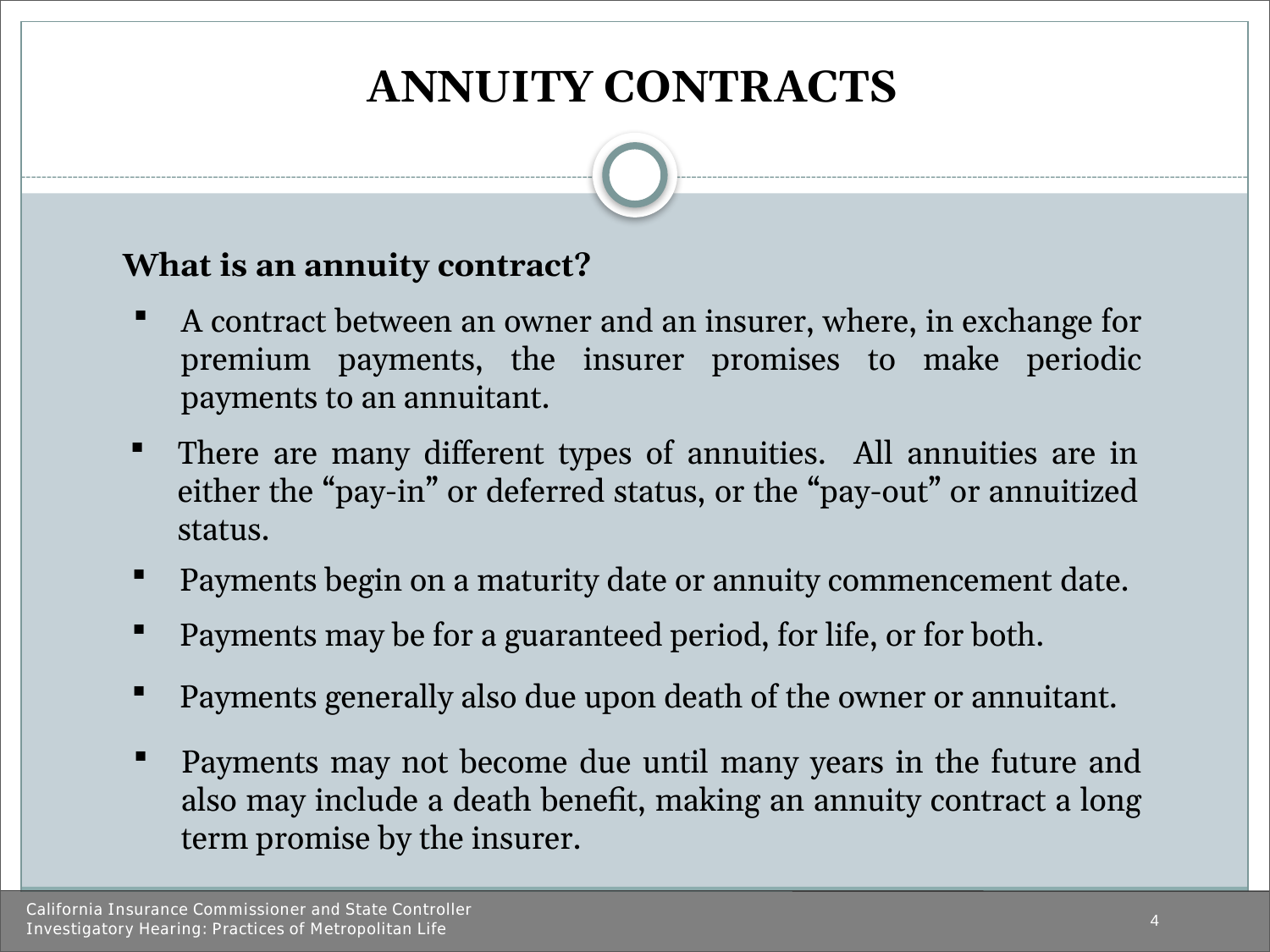

# Annuity Contracts
What is an annuity contract?
A contract between an owner and an insurer, where, in exchange for premium payments, the insurer promises to make periodic payments to an annuitant.
There are many different types of annuities.  All annuities are in either the “pay-in” or deferred status, or the “pay-out” or annuitized status.
Payments begin on a maturity date or annuity commencement date.
Payments may be for a guaranteed period, for life, or for both.
Payments generally also due upon death of the owner or annuitant.
Payments may not become due until many years in the future and also may include a death benefit, making an annuity contract a long term promise by the insurer.